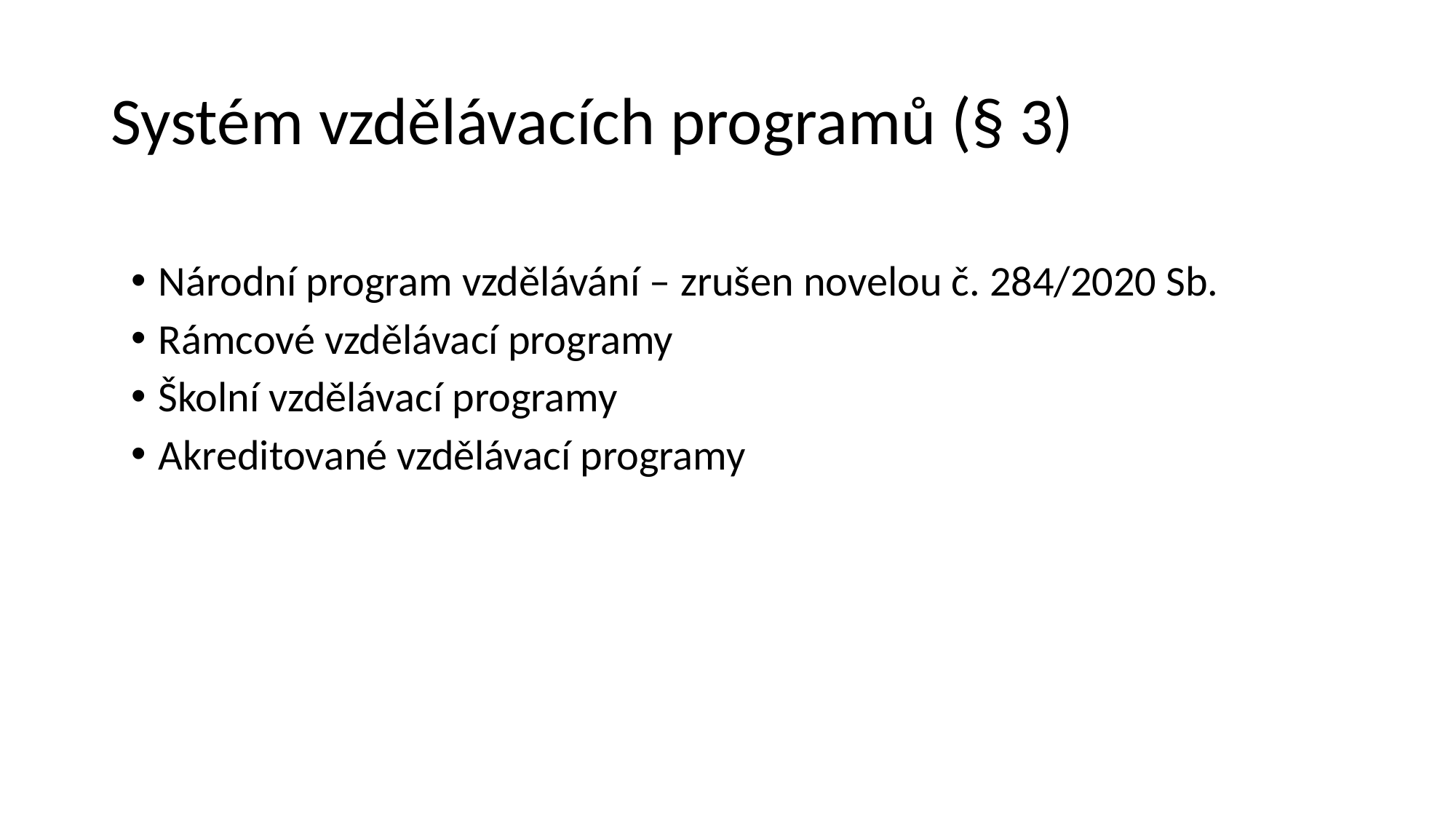

# Systém vzdělávacích programů (§ 3)

Národní program vzdělávání – zrušen novelou č. 284/2020 Sb.
Rámcové vzdělávací programy
Školní vzdělávací programy
Akreditované vzdělávací programy